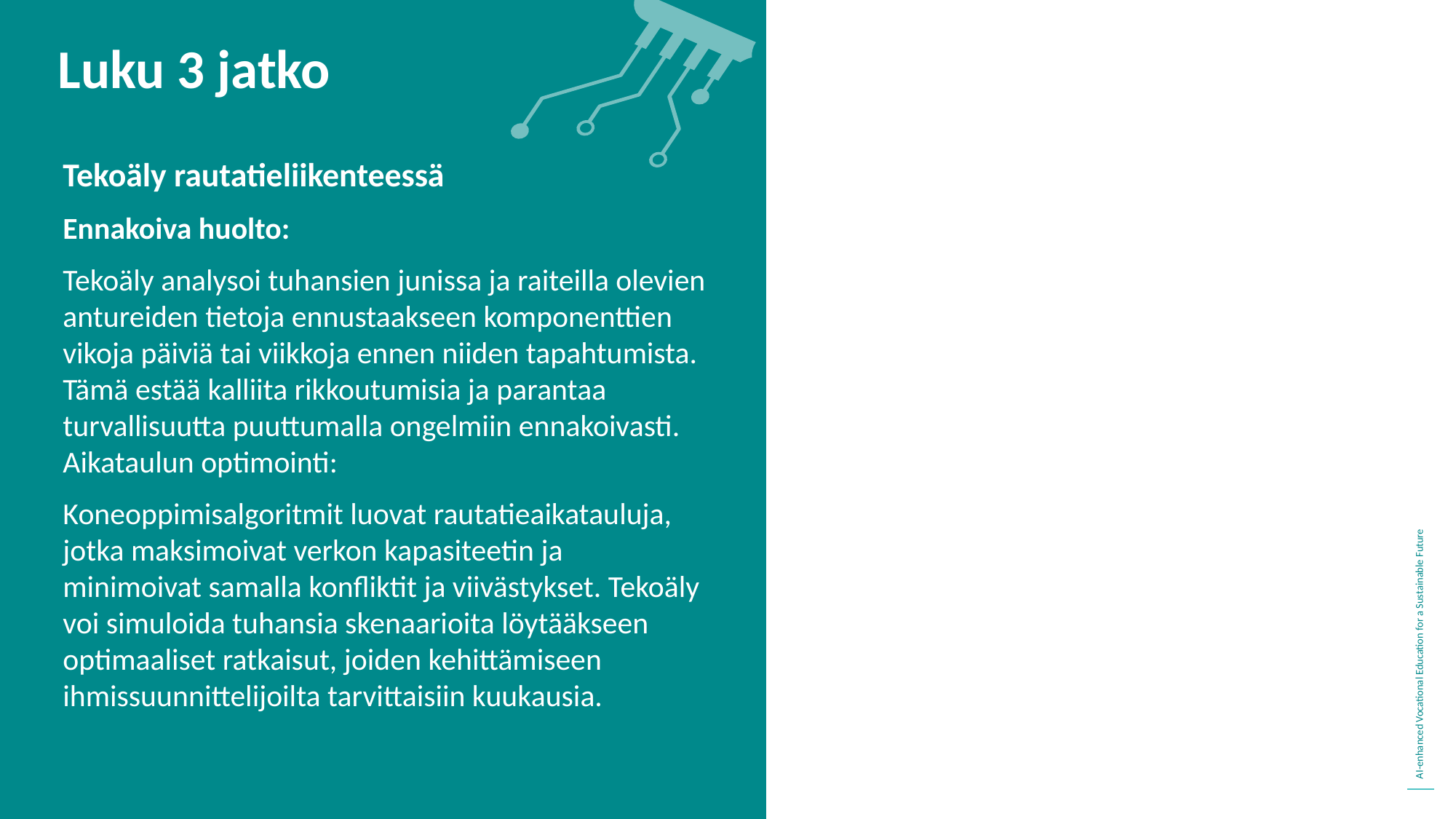

Luku 3 jatko
Tekoäly rautatieliikenteessä
Ennakoiva huolto:
Tekoäly analysoi tuhansien junissa ja raiteilla olevien antureiden tietoja ennustaakseen komponenttien vikoja päiviä tai viikkoja ennen niiden tapahtumista. Tämä estää kalliita rikkoutumisia ja parantaa turvallisuutta puuttumalla ongelmiin ennakoivasti. Aikataulun optimointi:
Koneoppimisalgoritmit luovat rautatieaikatauluja, jotka maksimoivat verkon kapasiteetin ja minimoivat samalla konfliktit ja viivästykset. Tekoäly voi simuloida tuhansia skenaarioita löytääkseen optimaaliset ratkaisut, joiden kehittämiseen ihmissuunnittelijoilta tarvittaisiin kuukausia.